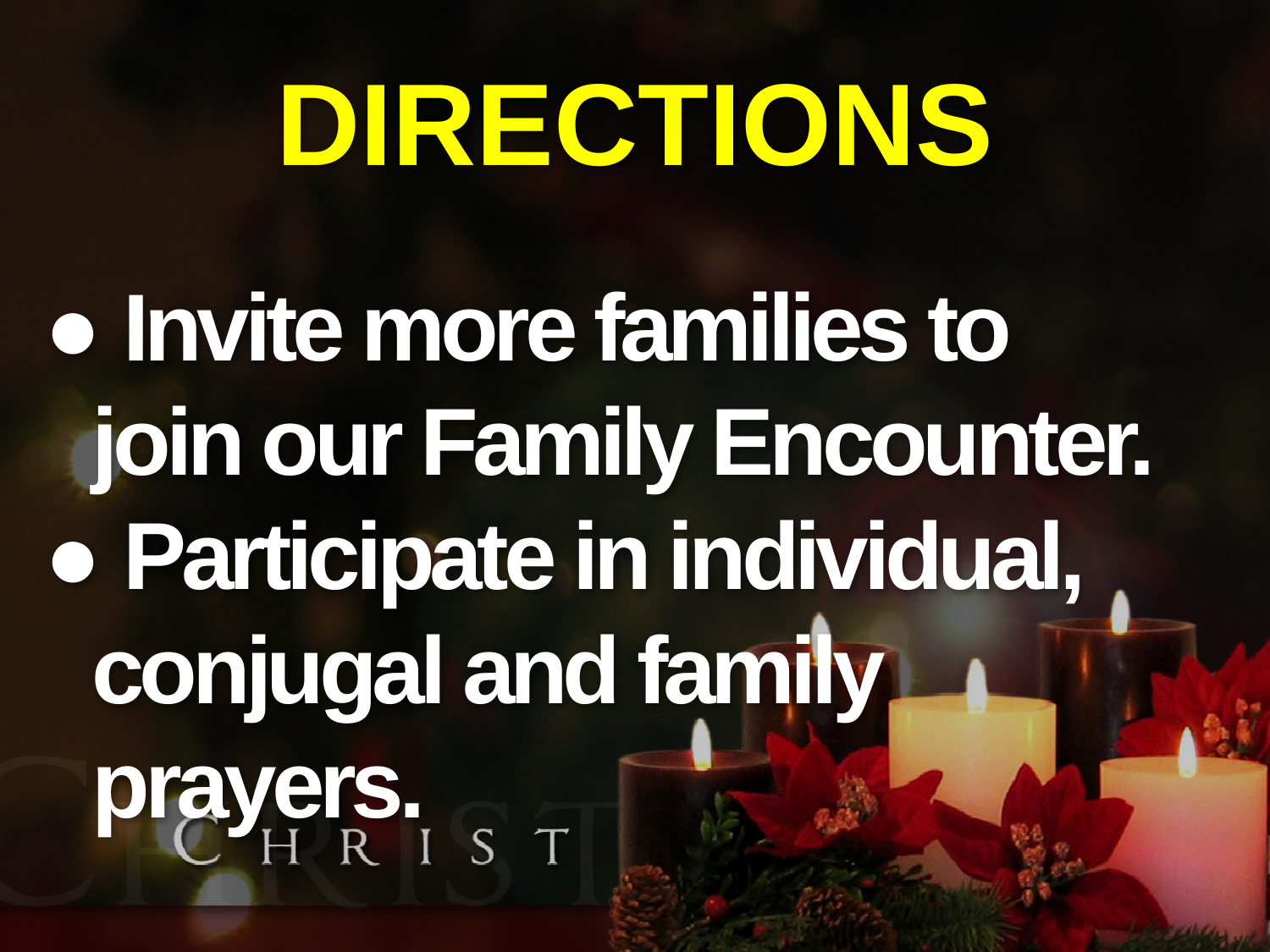

# DIRECTIONS
● Invite more families to
  join our Family Encounter.
● Participate in individual,
  conjugal and family
  prayers.